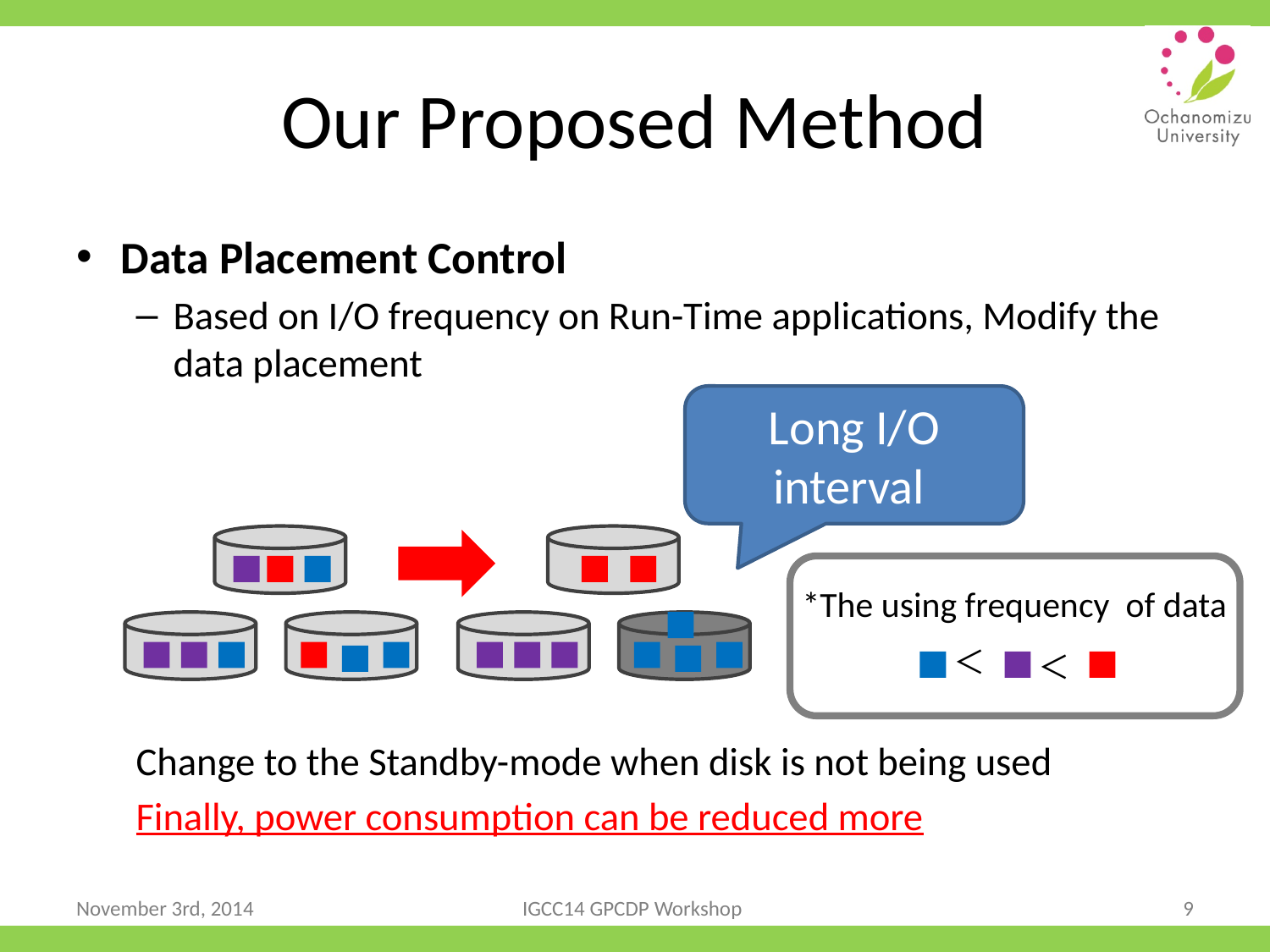

# Our Proposed Method
Data Placement Control
Based on I/O frequency on Run-Time applications, Modify the data placement

Change to the Standby-mode when disk is not being used
Finally, power consumption can be reduced more

Long I/O interval

＜
＜

*The using frequency  of data

November 3rd, 2014
IGCC14 GPCDP Workshop
9